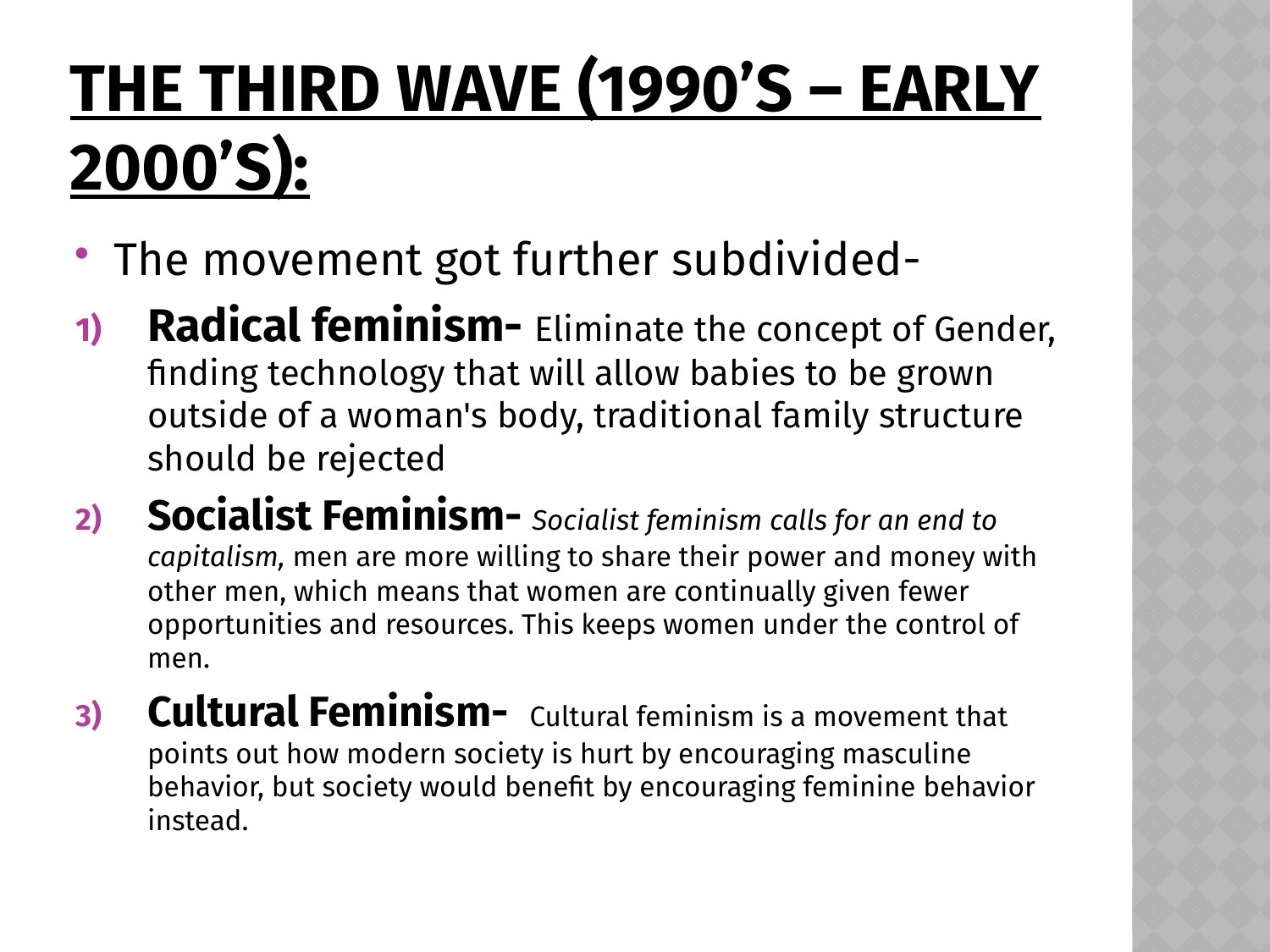

# The third wave (1990’s – early 2000’s):
The movement got further subdivided-
Radical feminism- Eliminate the concept of Gender, finding technology that will allow babies to be grown outside of a woman's body, traditional family structure should be rejected
Socialist Feminism- Socialist feminism calls for an end to capitalism, men are more willing to share their power and money with other men, which means that women are continually given fewer opportunities and resources. This keeps women under the control of men.
Cultural Feminism-  Cultural feminism is a movement that points out how modern society is hurt by encouraging masculine behavior, but society would benefit by encouraging feminine behavior instead.